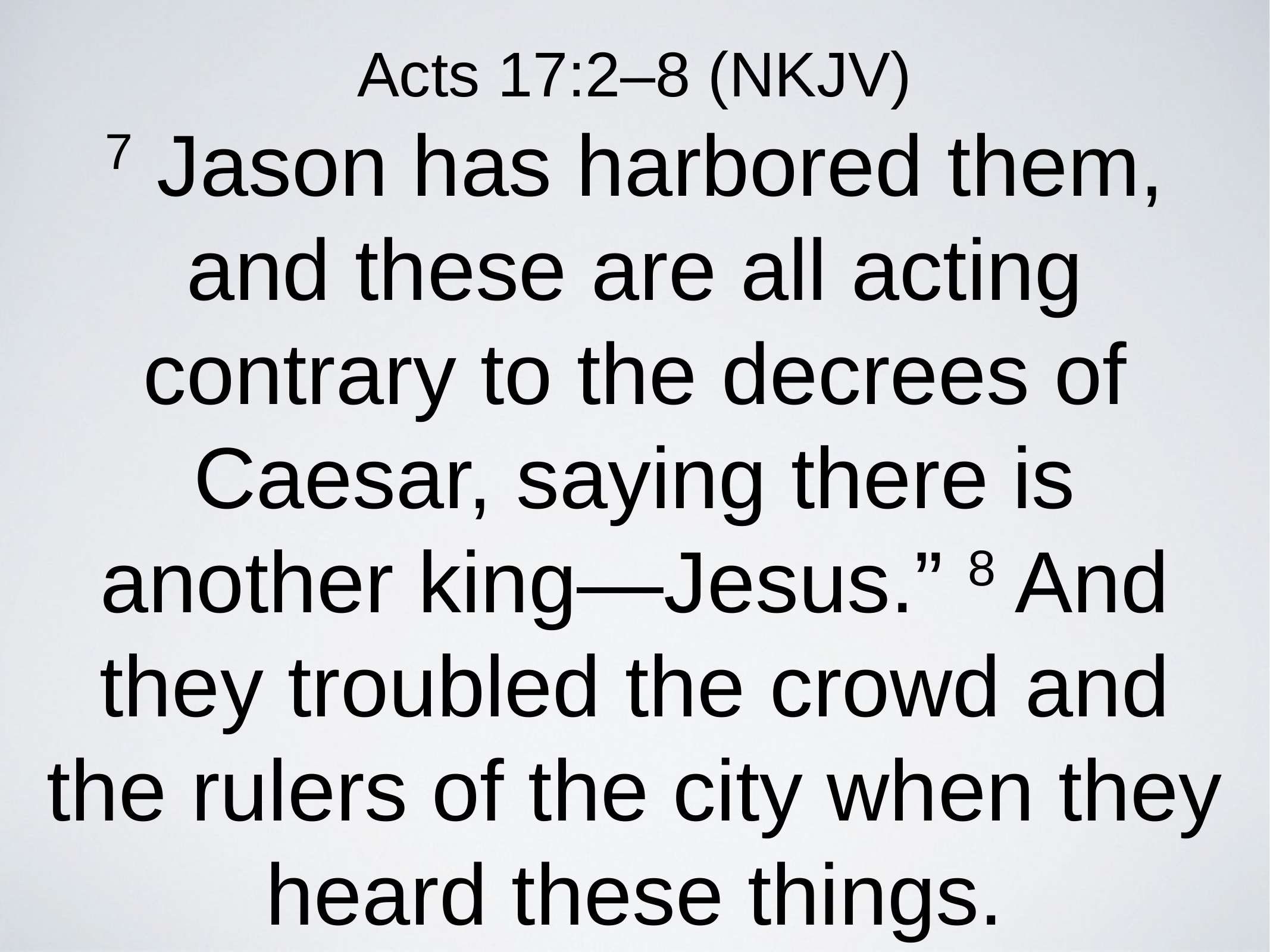

Acts 17:2–8 (NKJV)
7 Jason has harbored them, and these are all acting contrary to the decrees of Caesar, saying there is another king—Jesus.” 8 And they troubled the crowd and the rulers of the city when they heard these things.